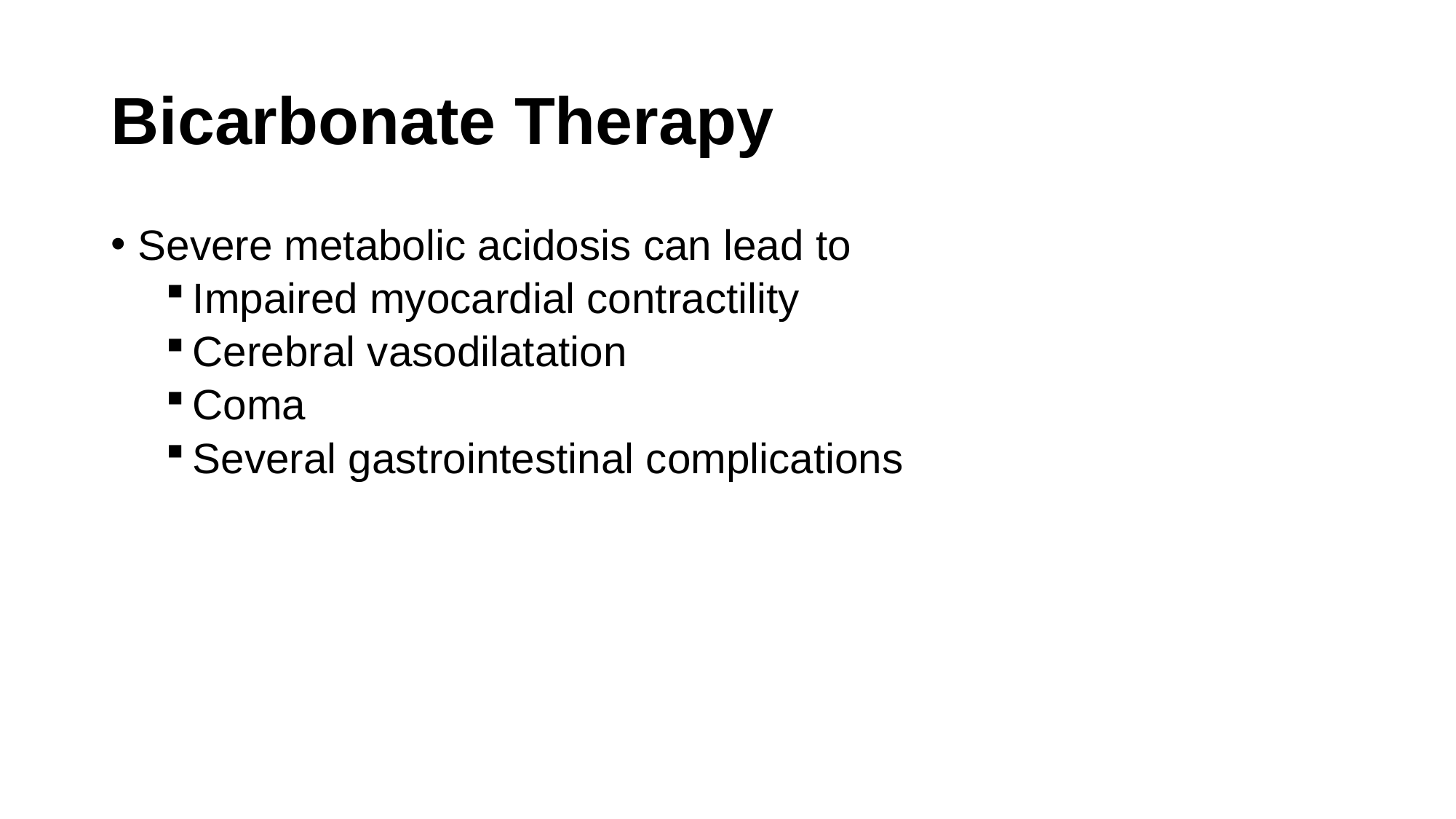

# Bicarbonate Therapy
Severe metabolic acidosis can lead to
Impaired myocardial contractility
Cerebral vasodilatation
Coma
Several gastrointestinal complications